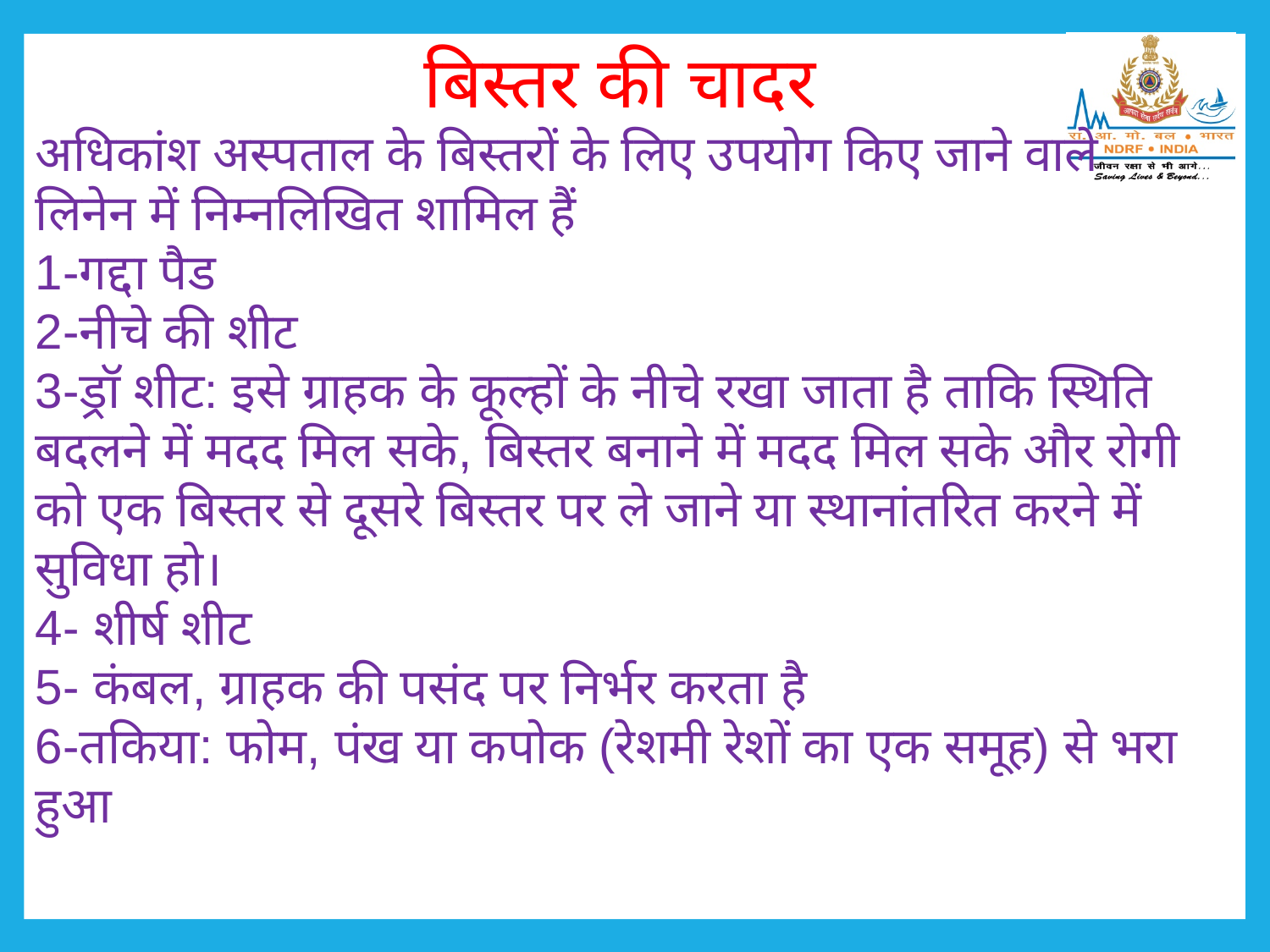

बिस्तर की चादर
अधिकांश अस्पताल के बिस्तरों के लिए उपयोग किए जाने वाले लिनेन में निम्नलिखित शामिल हैं
1-गद्दा पैड
2-नीचे की शीट
3-ड्रॉ शीट: इसे ग्राहक के कूल्हों के नीचे रखा जाता है ताकि स्थिति बदलने में मदद मिल सके, बिस्तर बनाने में मदद मिल सके और रोगी को एक बिस्तर से दूसरे बिस्तर पर ले जाने या स्थानांतरित करने में सुविधा हो।
4- शीर्ष शीट
5- कंबल, ग्राहक की पसंद पर निर्भर करता है
6-तकिया: फोम, पंख या कपोक (रेशमी रेशों का एक समूह) से भरा हुआ